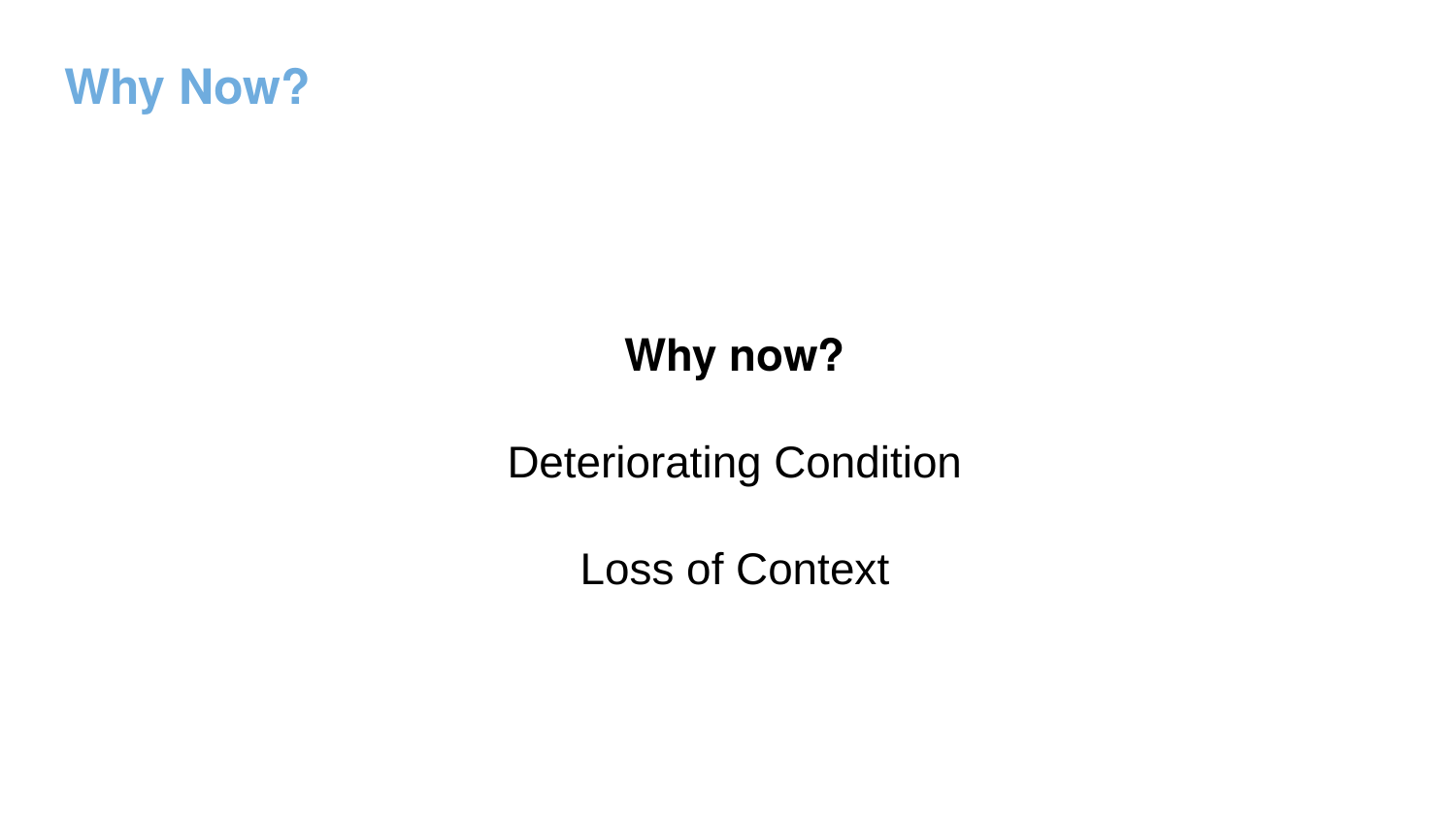

# Why Now?
Why now?

Deteriorating Condition

Loss of Context